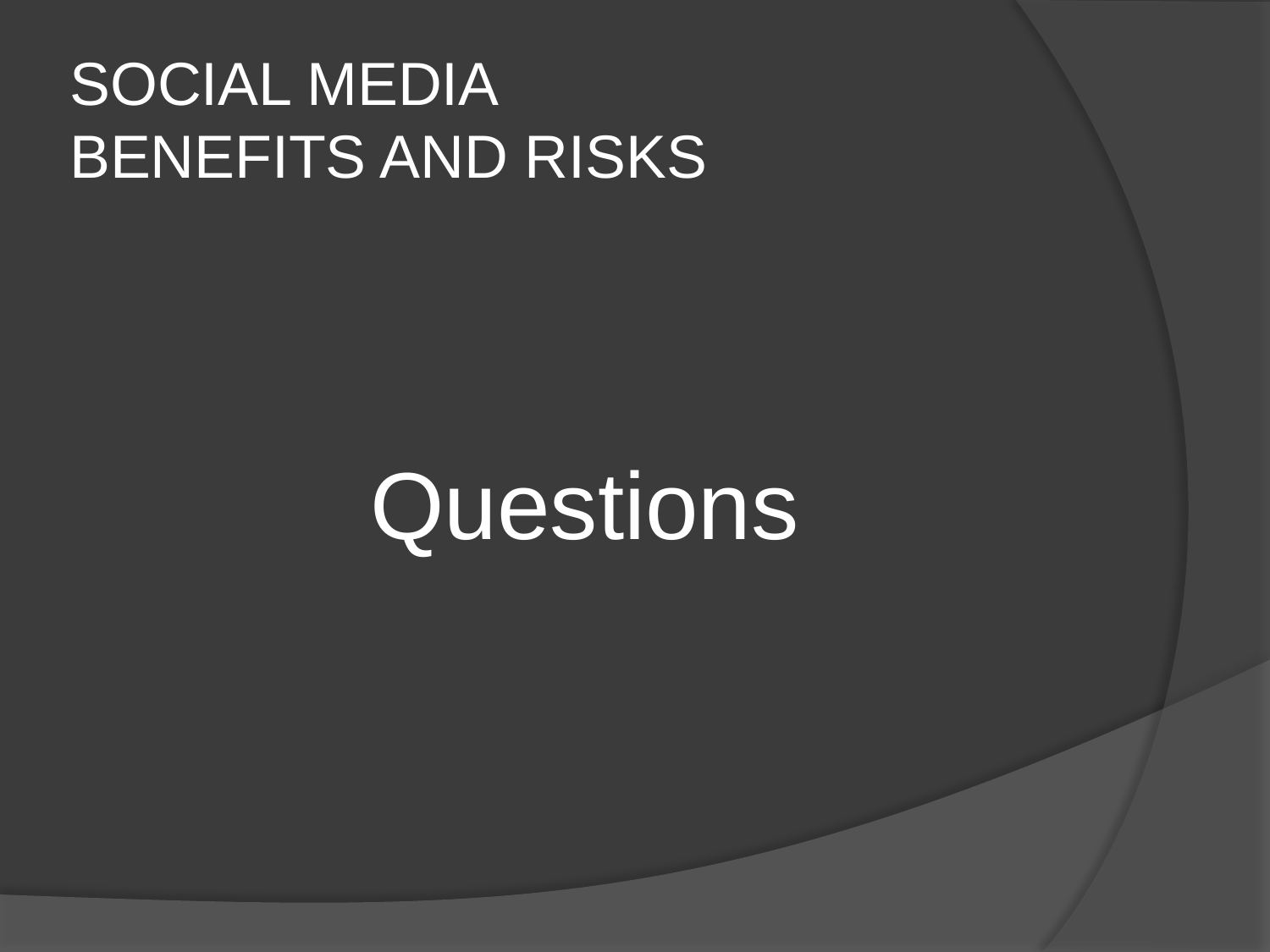

# SOCIAL MEDIA BENEFITS AND RISKS

Questions